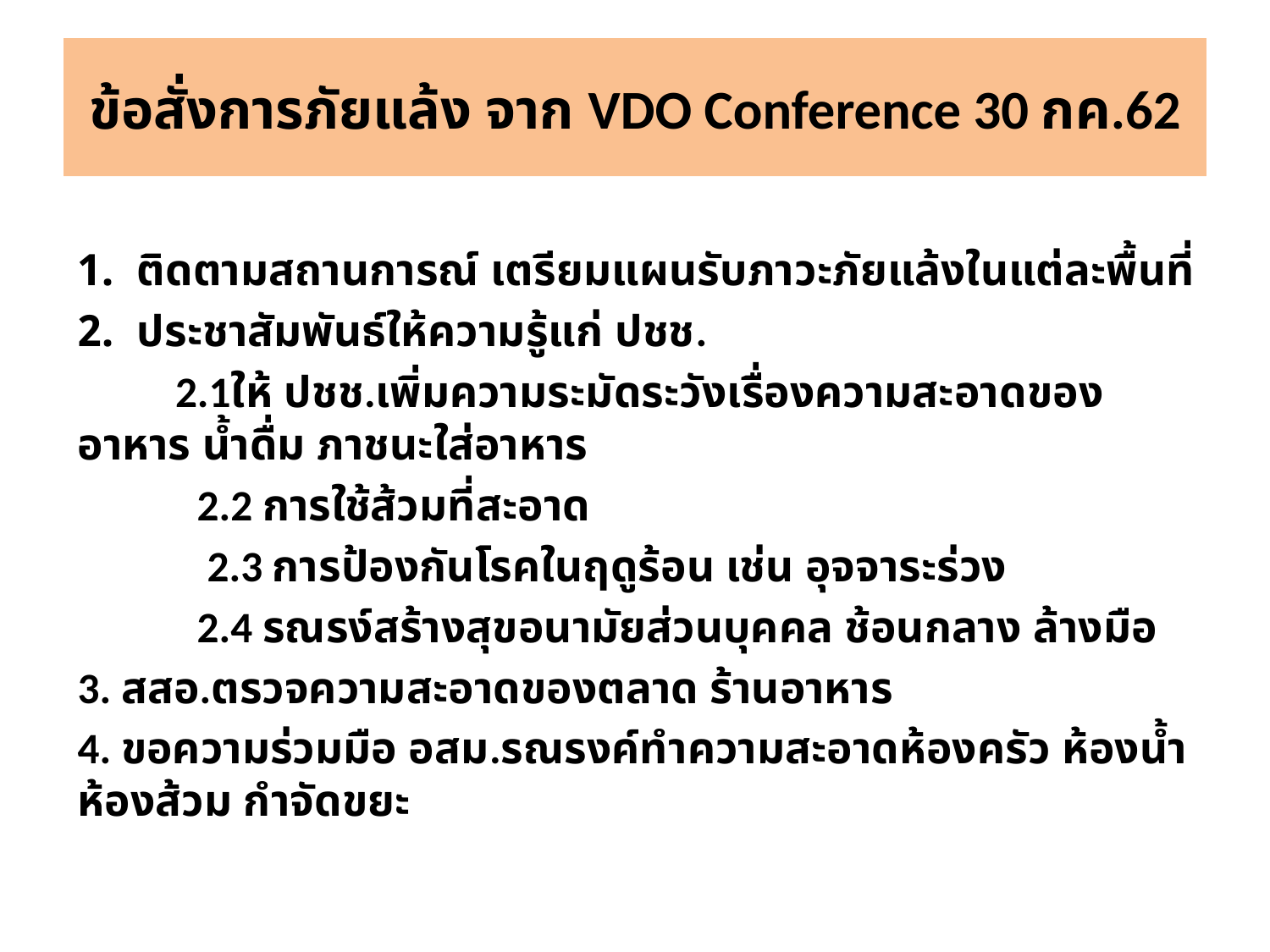

# ข้อสั่งการภัยแล้ง จาก VDO Conference 30 กค.62
ติดตามสถานการณ์ เตรียมแผนรับภาวะภัยแล้งในแต่ละพื้นที่
ประชาสัมพันธ์ให้ความรู้แก่ ปชช.
	2.1ให้ ปชช.เพิ่มความระมัดระวังเรื่องความสะอาดของอาหาร น้ำดื่ม ภาชนะใส่อาหาร
            2.2 การใช้ส้วมที่สะอาด
             2.3 การป้องกันโรคในฤดูร้อน เช่น อุจจาระร่วง
            2.4 รณรง์สร้างสุขอนามัยส่วนบุคคล ช้อนกลาง ล้างมือ
3. สสอ.ตรวจความสะอาดของตลาด ร้านอาหาร
4. ขอความร่วมมือ อสม.รณรงค์ทำความสะอาดห้องครัว ห้องน้ำ ห้องส้วม กำจัดขยะ